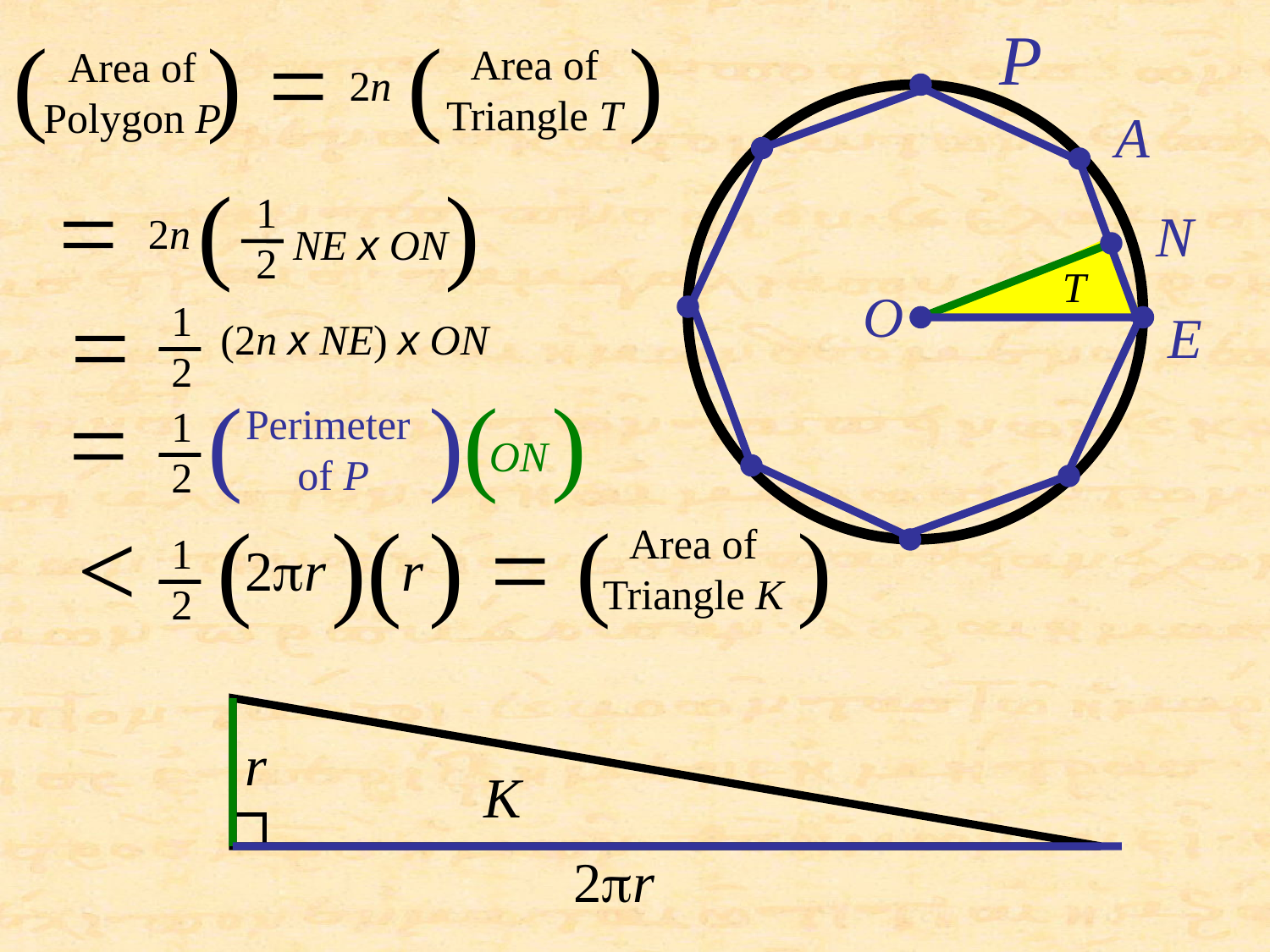

P
(      ) =   (       )
Area of Triangle T
Area of Polygon P
2n

A

=   (        )
12
N
2n
NE x ON

T
=

O
12

E
(2n x NE) x ON

=   (       )(  )
Perimeter  of P
12
ON

<   (   )( ) = (       )
Area of Triangle K
12
2πr
r

r
K

2πr